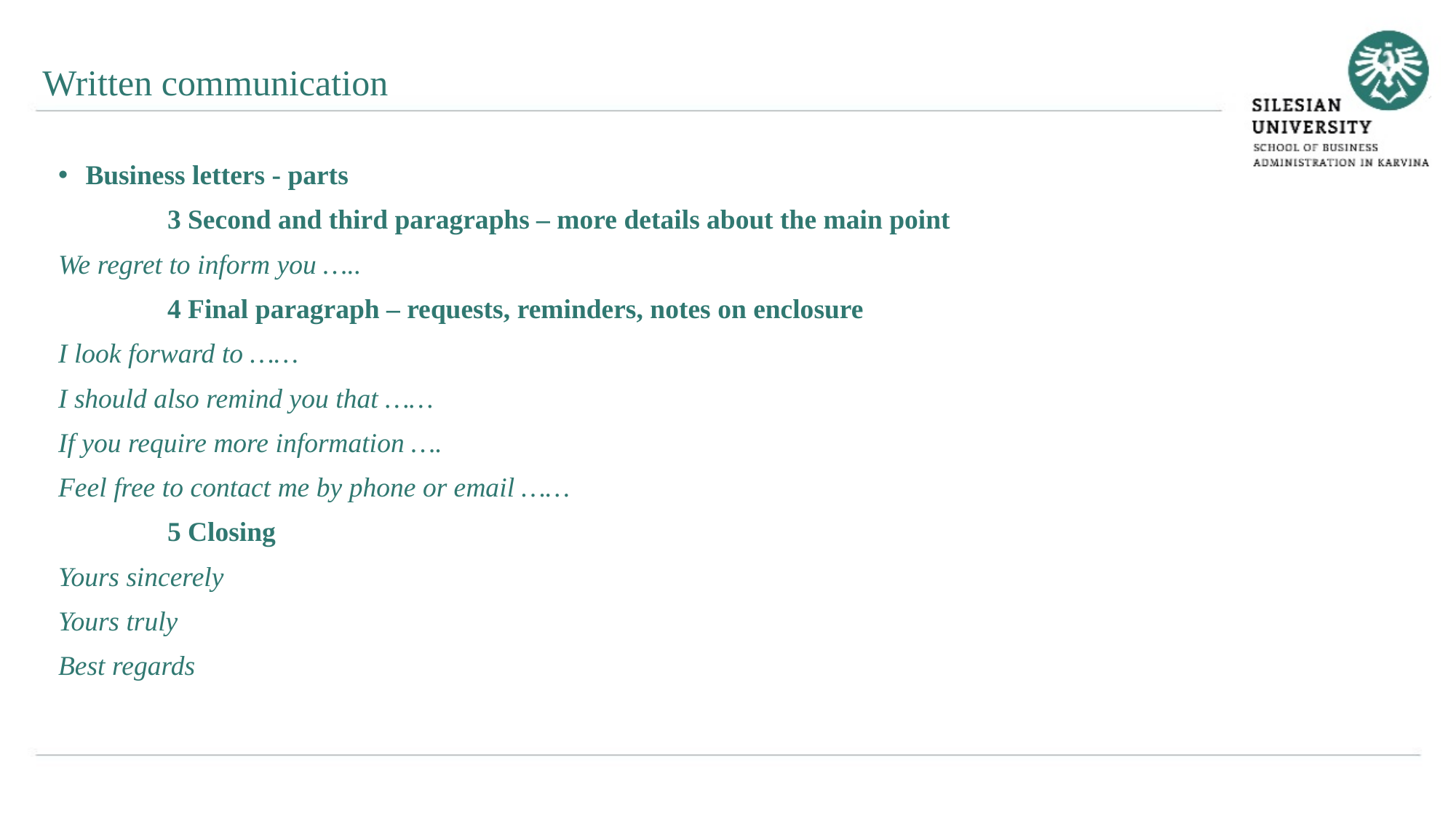

Written communication
Business letters - parts
	3 Second and third paragraphs – more details about the main point
We regret to inform you …..
	4 Final paragraph – requests, reminders, notes on enclosure
I look forward to ……
I should also remind you that ……
If you require more information ….
Feel free to contact me by phone or email ……
	5 Closing
Yours sincerely
Yours truly
Best regards